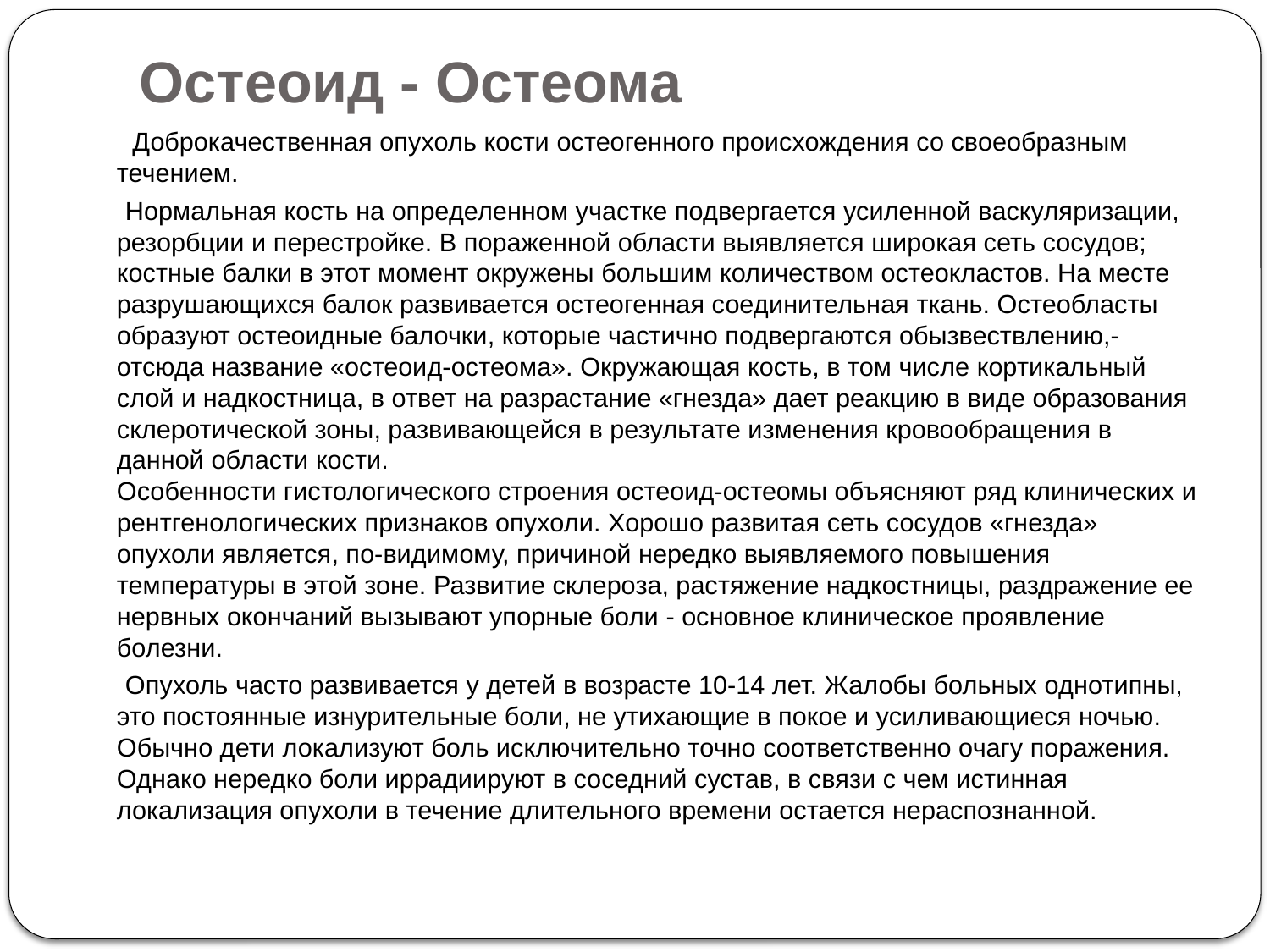

# Остеоид - Остеома
       Доброкачественная опухоль кости остеогенного происхождения со своеобразным течением.
      Нормальная кость на определенном участке подвергается усиленной васкуляризации, резорбции и перестройке. В пораженной области выявляется широкая сеть сосудов; костные балки в этот момент окружены большим количеством остеокластов. На месте разрушающихся балок развивается остеогенная соединительная ткань. Остеобласты образуют остеоидные балочки, которые частично подвергаются обызвествлению,- отсюда название «остеоид-остеома». Окружающая кость, в том числе кортикальный слой и надкостница, в ответ на разрастание «гнезда» дает реакцию в виде образования склеротической зоны, развивающейся в результате изменения кровообращения в данной области кости.
Особенности гистологического строения остеоид-остеомы объясняют ряд клинических и рентгенологических признаков опухоли. Хорошо развитая сеть сосудов «гнезда» опухоли является, по-видимому, причиной нередко выявляемого повышения температуры в этой зоне. Развитие склероза, растяжение надкостницы, раздражение ее нервных окончаний вызывают упорные боли - основное клиническое проявление болезни.
      Опухоль часто развивается у детей в возрасте 10-14 лет. Жалобы больных однотипны, это постоянные изнурительные боли, не утихающие в покое и усиливающиеся ночью. Обычно дети локализуют боль исключительно точно соответственно очагу поражения. Однако нередко боли иррадиируют в соседний сустав, в связи с чем истинная локализация опухоли в течение длительного времени остается нераспознанной.